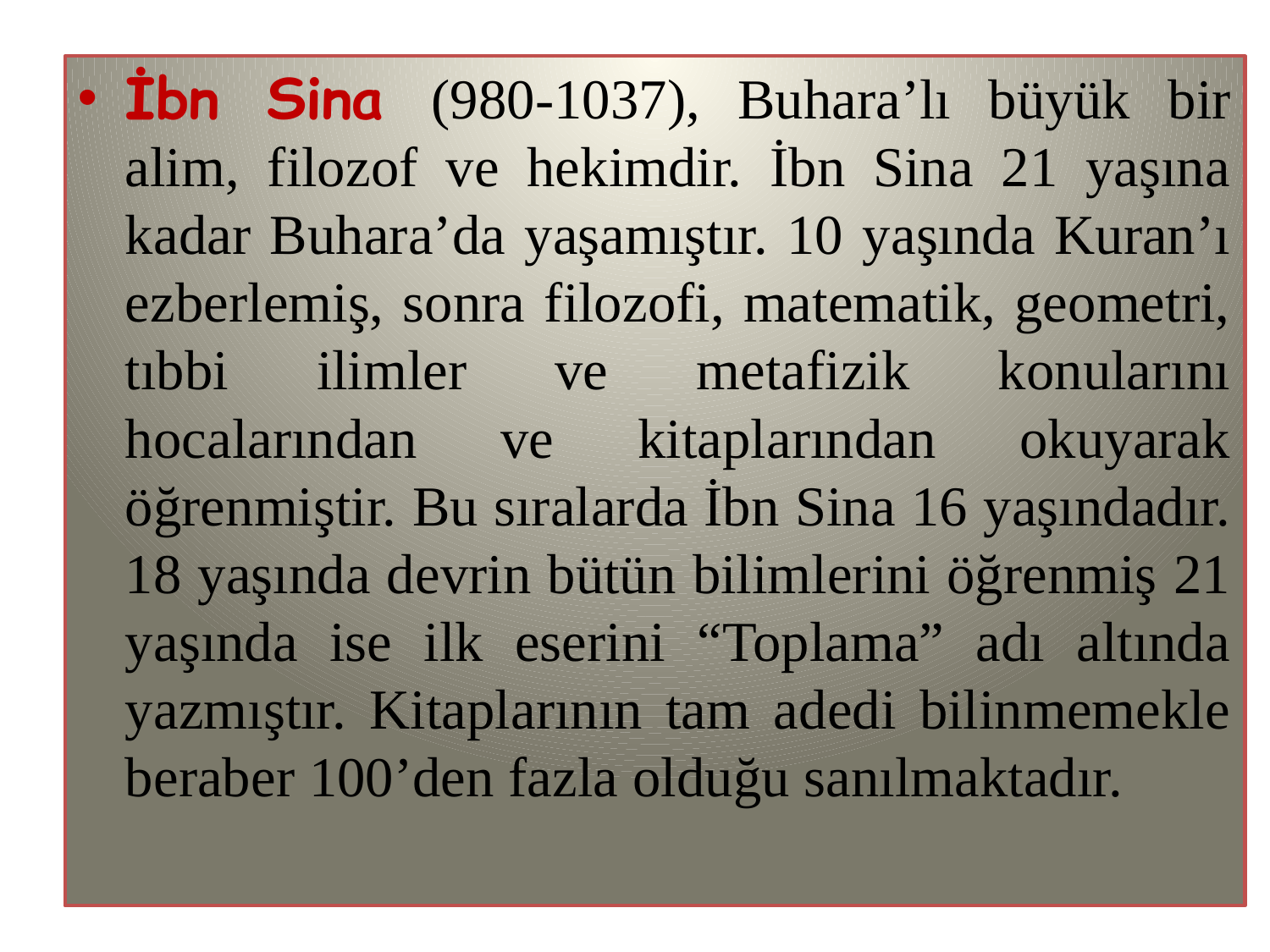

İbn Sina (980-1037), Buhara’lı büyük bir alim, filozof ve hekimdir. İbn Sina 21 yaşına kadar Buhara’da yaşamıştır. 10 yaşında Kuran’ı ezberlemiş, sonra filozofi, matematik, geometri, tıbbi ilimler ve metafizik konularını hocalarından ve kitaplarından okuyarak öğrenmiştir. Bu sıralarda İbn Sina 16 yaşındadır. 18 yaşında devrin bütün bilimlerini öğrenmiş 21 yaşında ise ilk eserini “Toplama” adı altında yazmıştır. Kitaplarının tam adedi bilinmemekle beraber 100’den fazla olduğu sanılmaktadır.